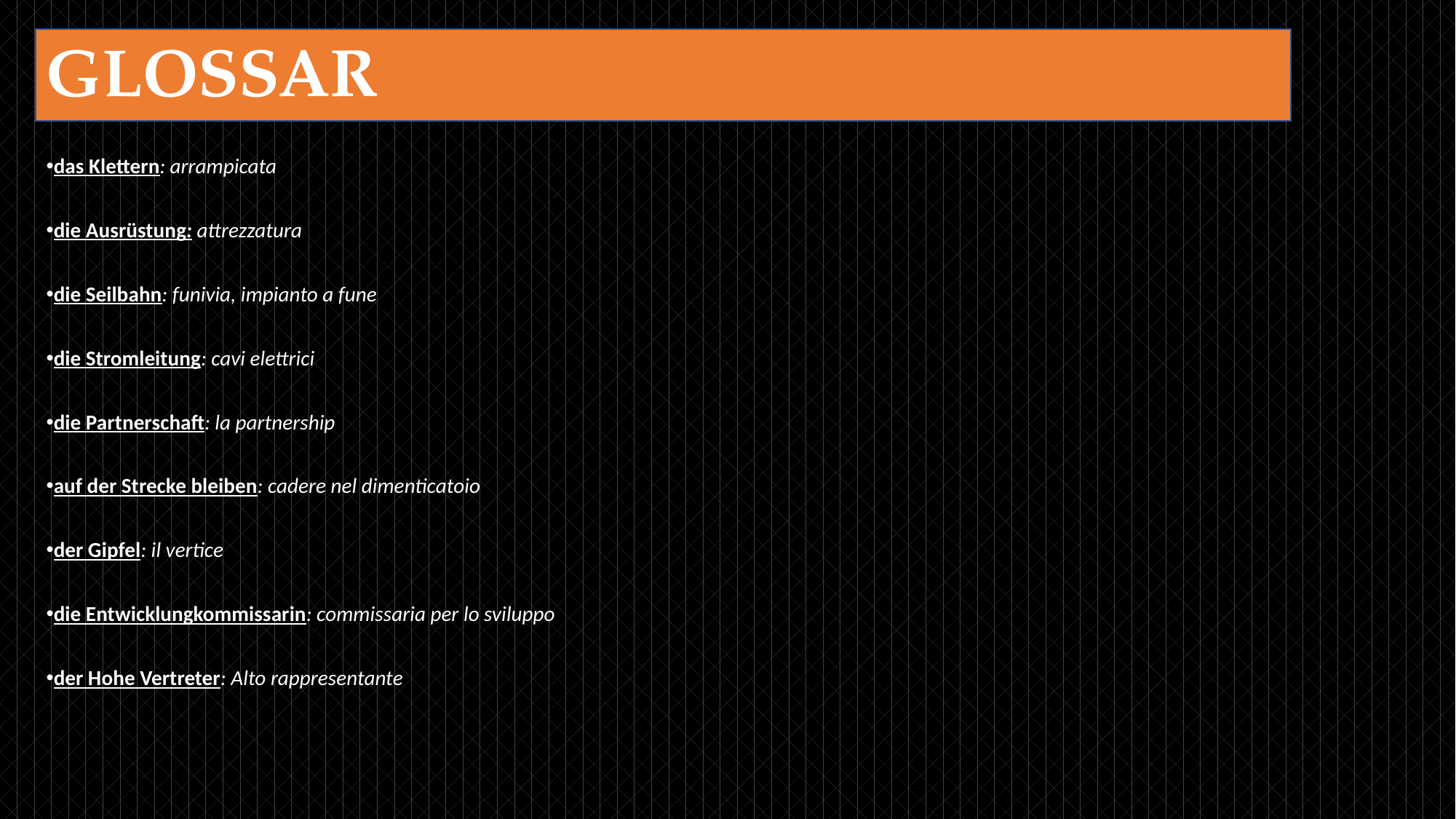

GLOSSAR

das Klettern: arrampicata

die Ausrüstung: attrezzatura

die Seilbahn: funivia, impianto a fune

die Stromleitung: cavi elettrici

die Partnerschaft: la partnership

auf der Strecke bleiben: cadere nel dimenticatoio

der Gipfel: il vertice

die Entwicklungkommissarin: commissaria per lo sviluppo

der Hohe Vertreter: Alto rappresentante